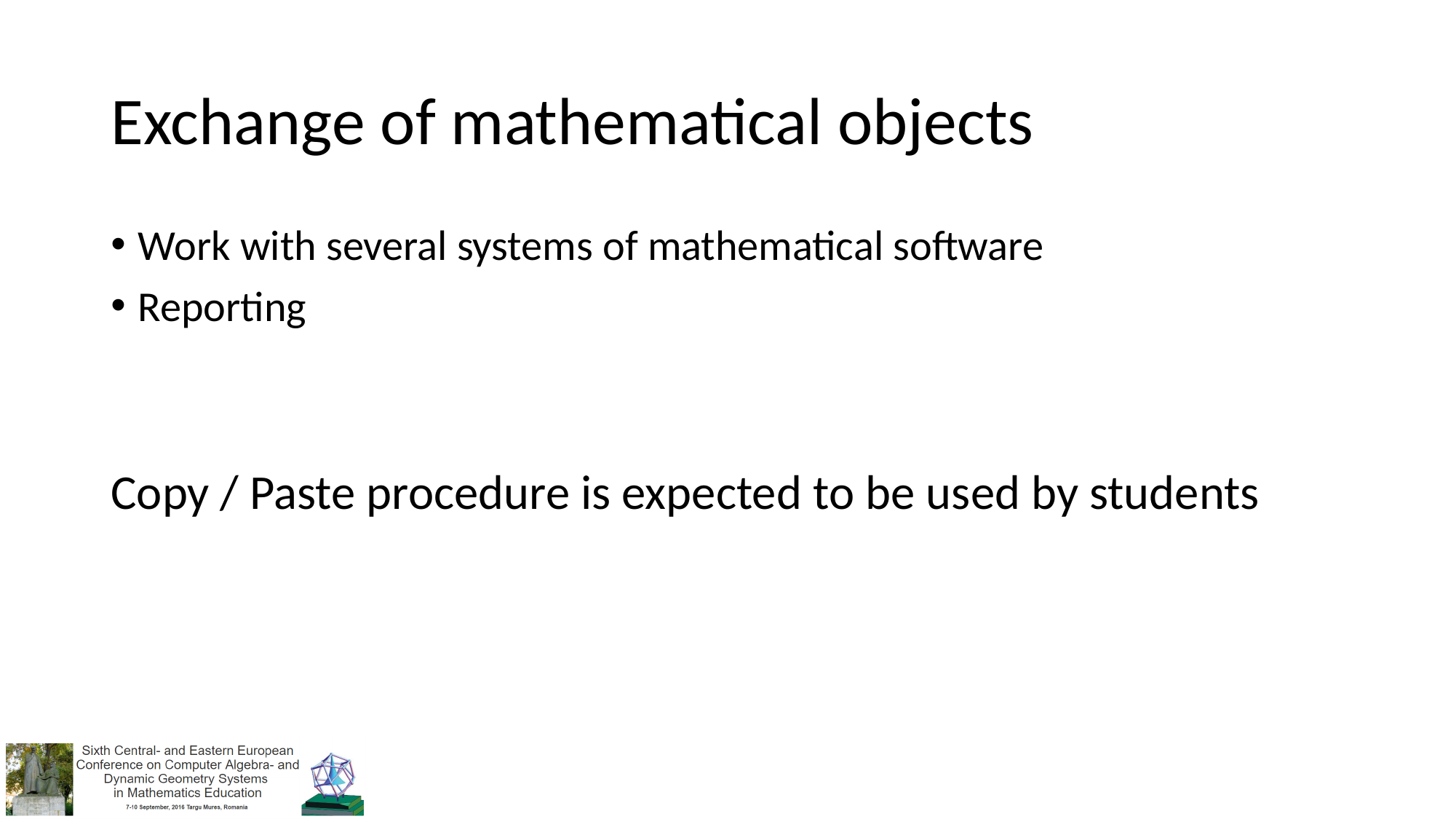

# Exchange of mathematical objects
Work with several systems of mathematical software
Reporting

Copy / Paste procedure is expected to be used by students